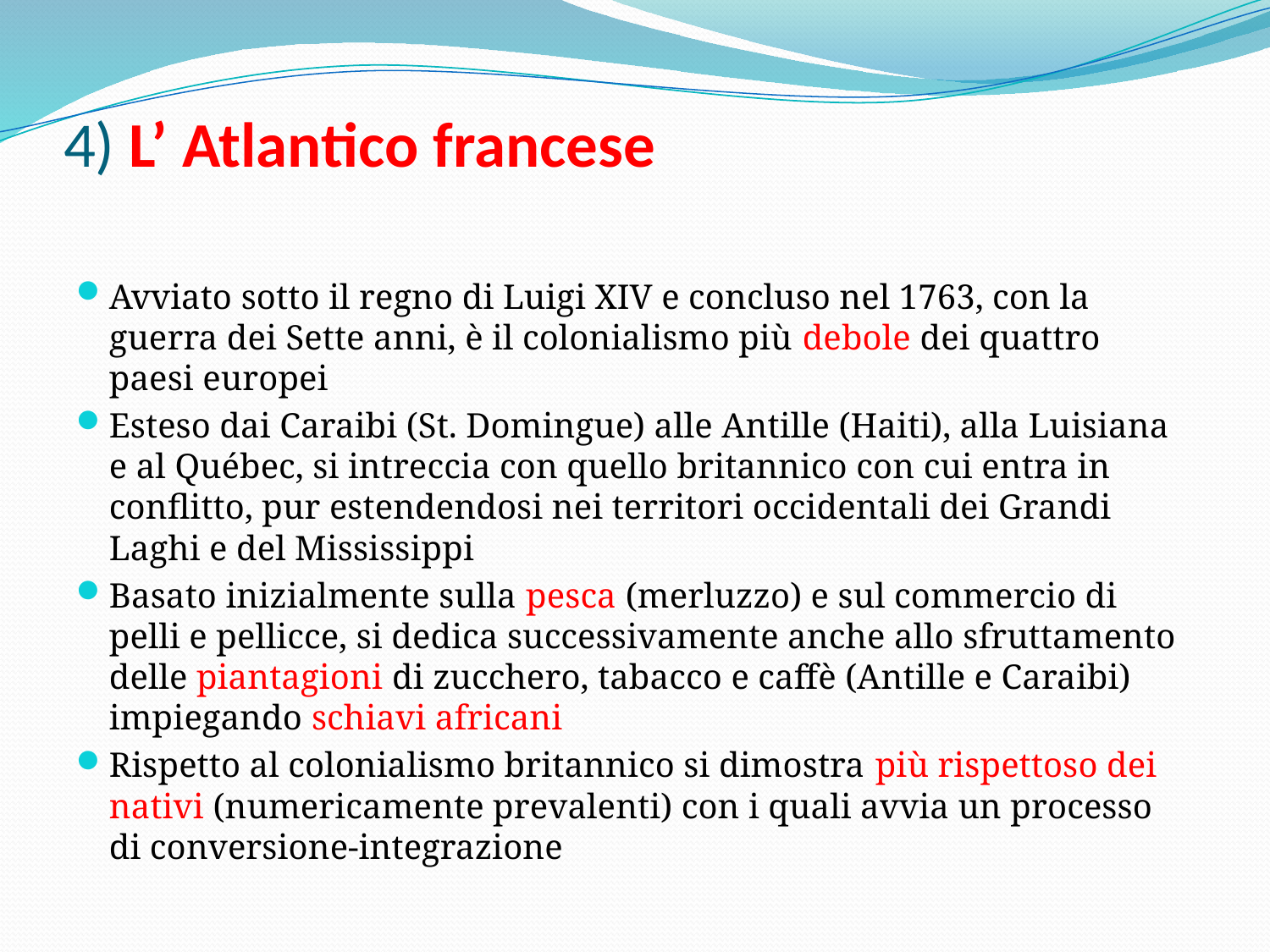

# 4) L’ Atlantico francese
Avviato sotto il regno di Luigi XIV e concluso nel 1763, con la guerra dei Sette anni, è il colonialismo più debole dei quattro paesi europei
Esteso dai Caraibi (St. Domingue) alle Antille (Haiti), alla Luisiana e al Québec, si intreccia con quello britannico con cui entra in conflitto, pur estendendosi nei territori occidentali dei Grandi Laghi e del Mississippi
Basato inizialmente sulla pesca (merluzzo) e sul commercio di pelli e pellicce, si dedica successivamente anche allo sfruttamento delle piantagioni di zucchero, tabacco e caffè (Antille e Caraibi) impiegando schiavi africani
Rispetto al colonialismo britannico si dimostra più rispettoso dei nativi (numericamente prevalenti) con i quali avvia un processo di conversione-integrazione